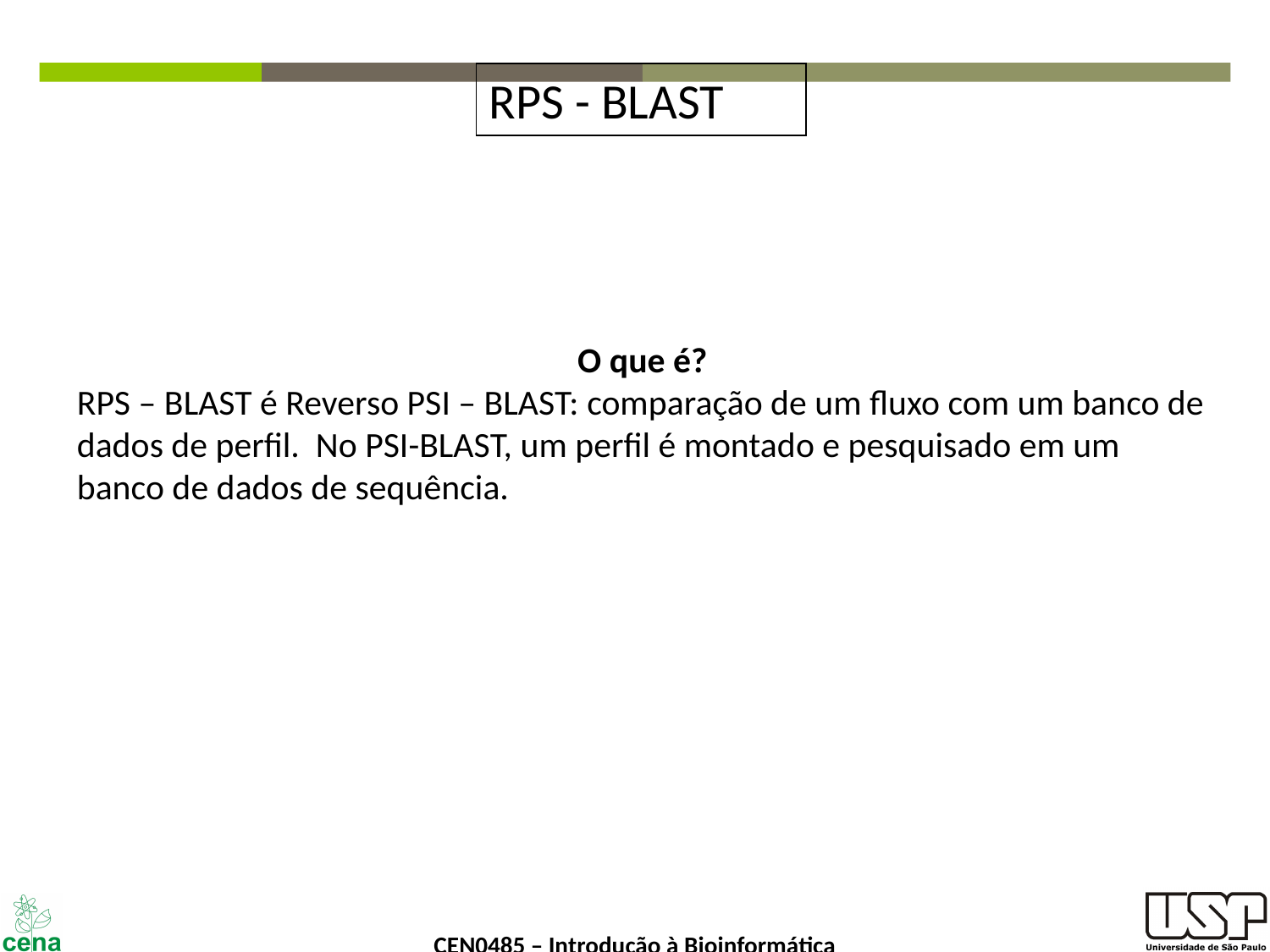

RPS - BLAST
O que é?
RPS – BLAST é Reverso PSI – BLAST: comparação de um fluxo com um banco de dados de perfil.  No PSI-BLAST, um perfil é montado e pesquisado em um banco de dados de sequência.